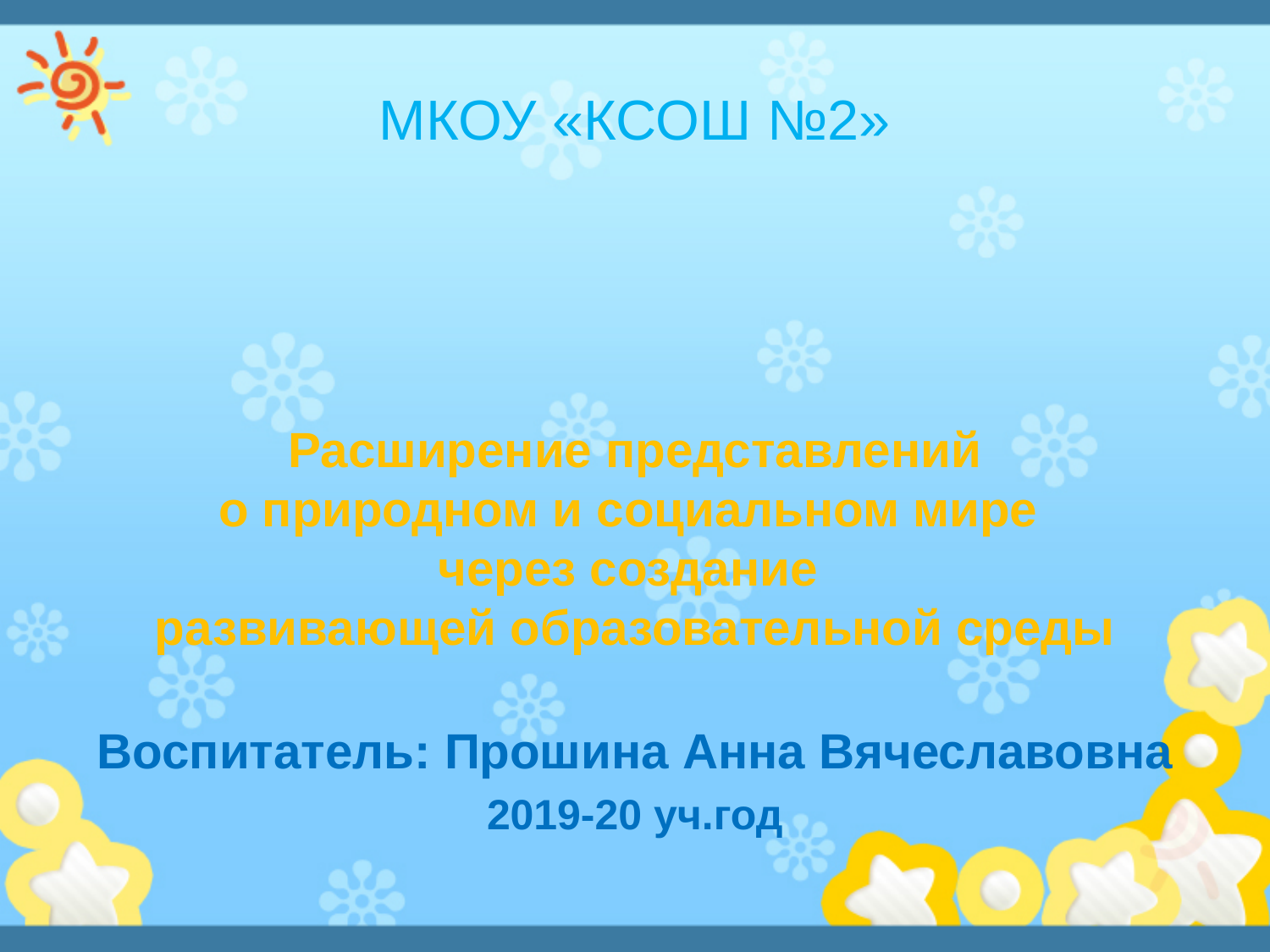

# МКОУ «КСОШ №2»

Воспитатель: Прошина Анна Вячеславовна
2019-20 уч.год

Расширение представлений
о природном и социальном мире
через создание
развивающей образовательной среды